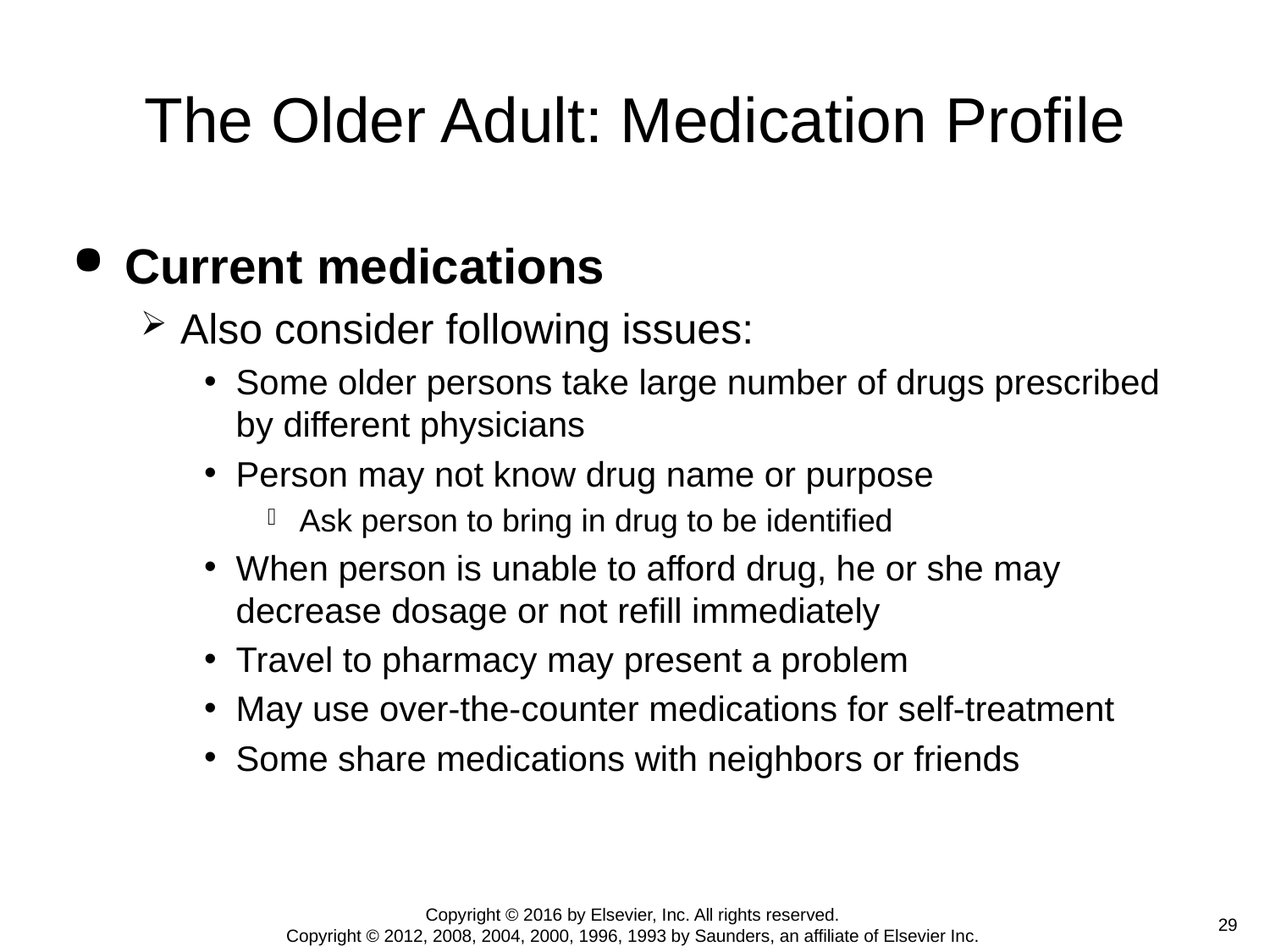

# The Older Adult: Medication Profile
Current medications
Also consider following issues:
Some older persons take large number of drugs prescribed by different physicians
Person may not know drug name or purpose
Ask person to bring in drug to be identified
When person is unable to afford drug, he or she may decrease dosage or not refill immediately
Travel to pharmacy may present a problem
May use over-the-counter medications for self-treatment
Some share medications with neighbors or friends
Copyright © 2016 by Elsevier, Inc. All rights reserved.
Copyright © 2012, 2008, 2004, 2000, 1996, 1993 by Saunders, an affiliate of Elsevier Inc.
 29